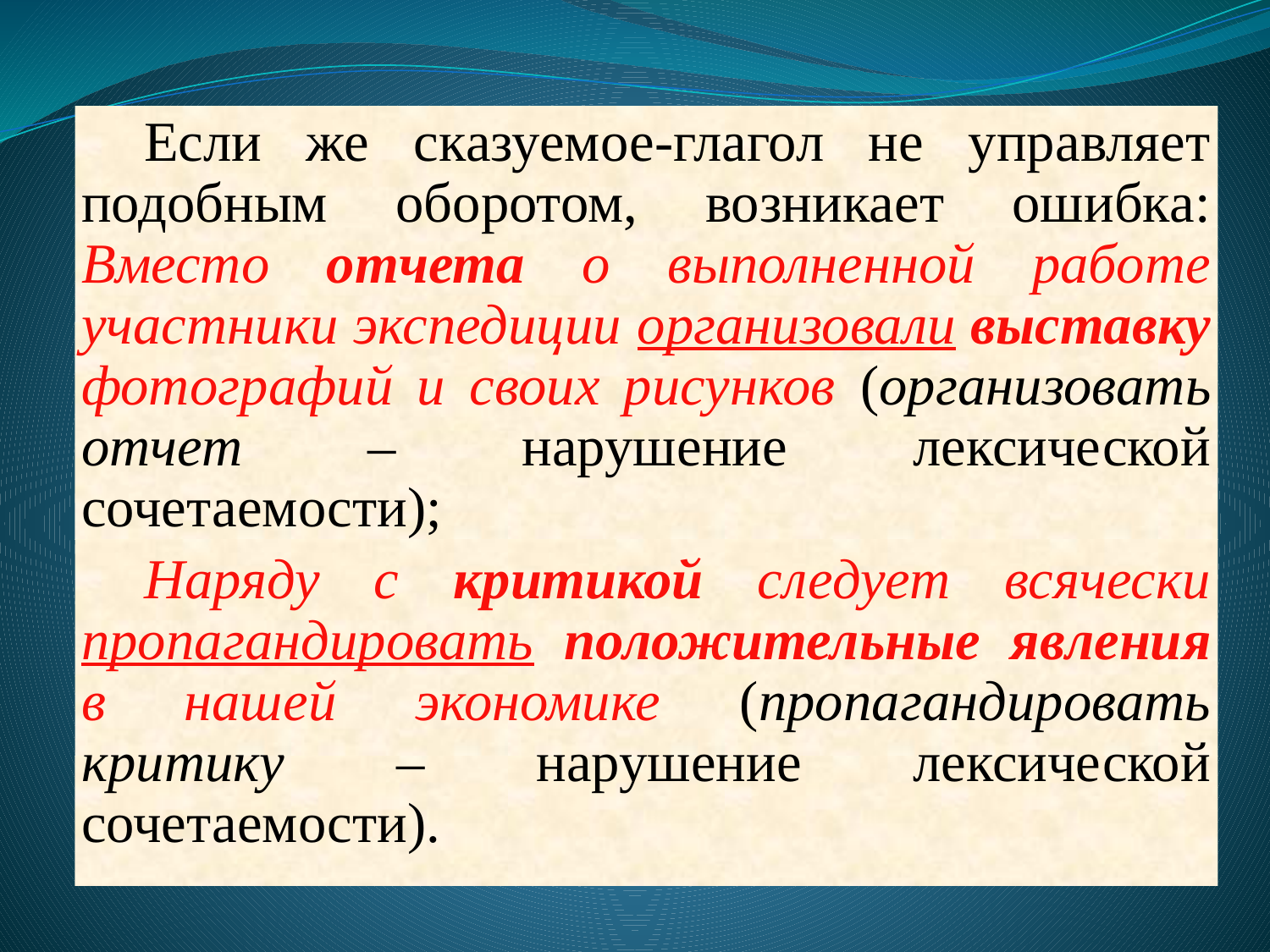

Если же сказуемое-глагол не управляет подобным оборотом, возникает ошибка: Вместо отчета о выполненной работе участники экспедиции организовали выставку фотографий и своих рисунков (организовать отчет – нарушение лексической сочетаемости);
Наряду с критикой следует всячески пропагандировать положительные явления в нашей экономике (пропагандировать критику – нарушение лексической сочетаемости).